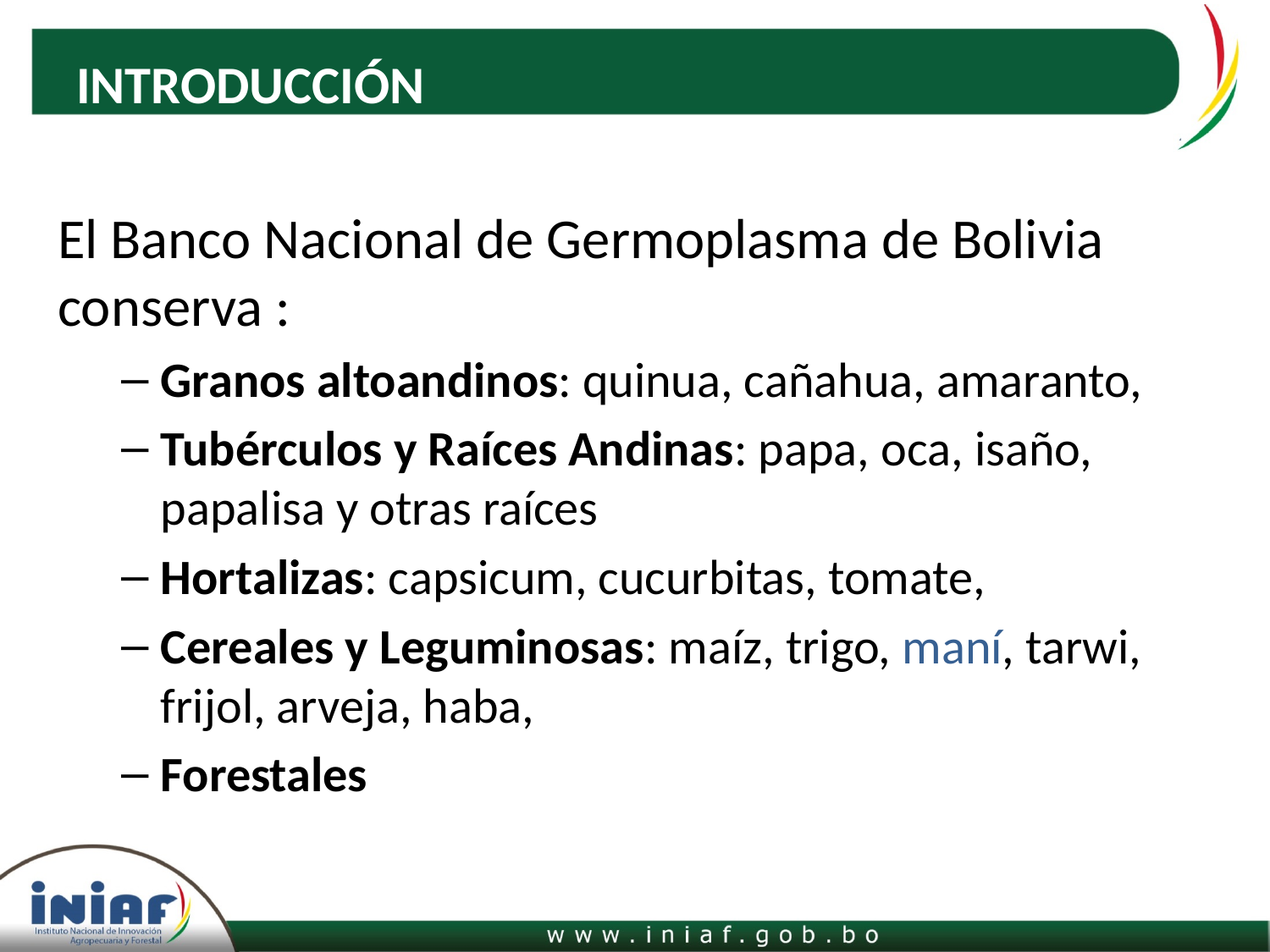

# INTRODUCCIÓN
El Banco Nacional de Germoplasma de Bolivia conserva :
Granos altoandinos: quinua, cañahua, amaranto,
Tubérculos y Raíces Andinas: papa, oca, isaño, papalisa y otras raíces
Hortalizas: capsicum, cucurbitas, tomate,
Cereales y Leguminosas: maíz, trigo, maní, tarwi, frijol, arveja, haba,
Forestales